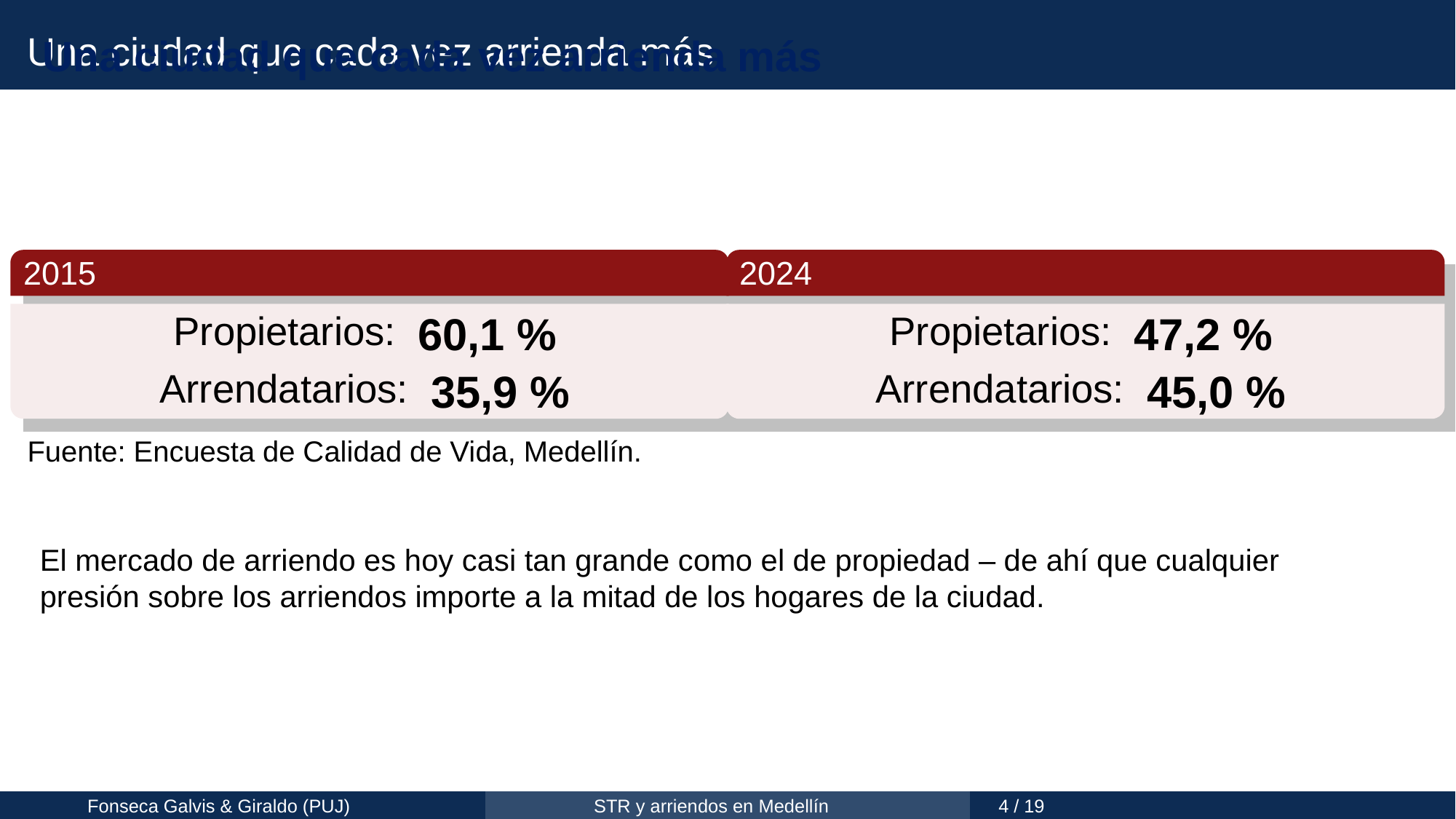

Una ciudad que cada vez arrienda más
Una ciudad que cada vez arrienda más

2015
2024

60,1 %
47,2 %
Propietarios:
Propietarios:
35,9 %
45,0 %
Arrendatarios:
Arrendatarios:
Fuente: Encuesta de Calidad de Vida, Medellín.
El mercado de arriendo es hoy casi tan grande como el de propiedad – de ahí que cualquier presión sobre los arriendos importe a la mitad de los hogares de la ciudad.

Fonseca Galvis & Giraldo (PUJ)
STR y arriendos en Medellín
4 / 19